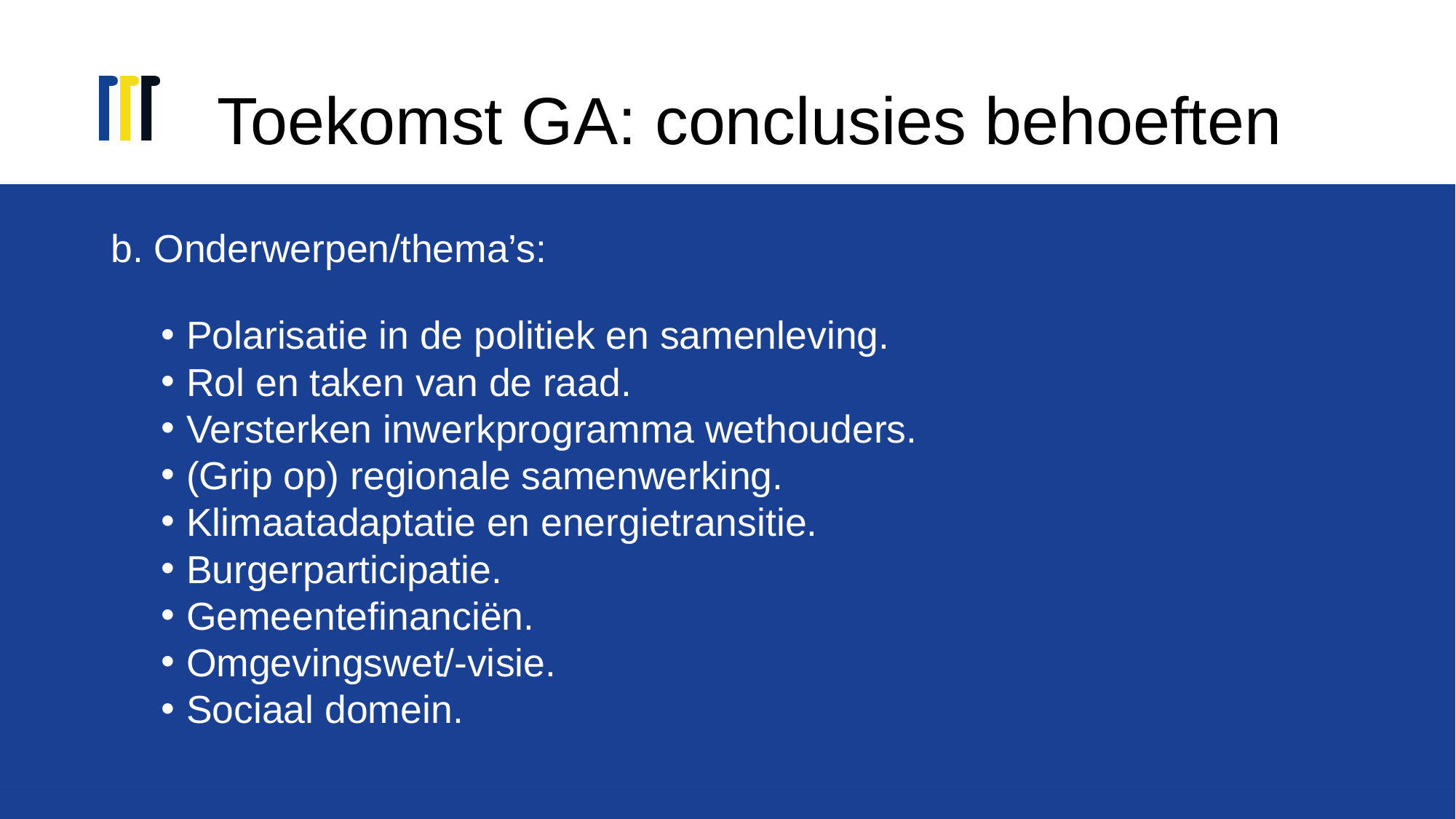

# Toekomst GA: conclusies behoeften
b. Onderwerpen/thema’s:

Polarisatie in de politiek en samenleving.
Rol en taken van de raad.
Versterken inwerkprogramma wethouders.
(Grip op) regionale samenwerking.
Klimaatadaptatie en energietransitie.
Burgerparticipatie.
Gemeentefinanciën.
Omgevingswet/-visie.
Sociaal domein.